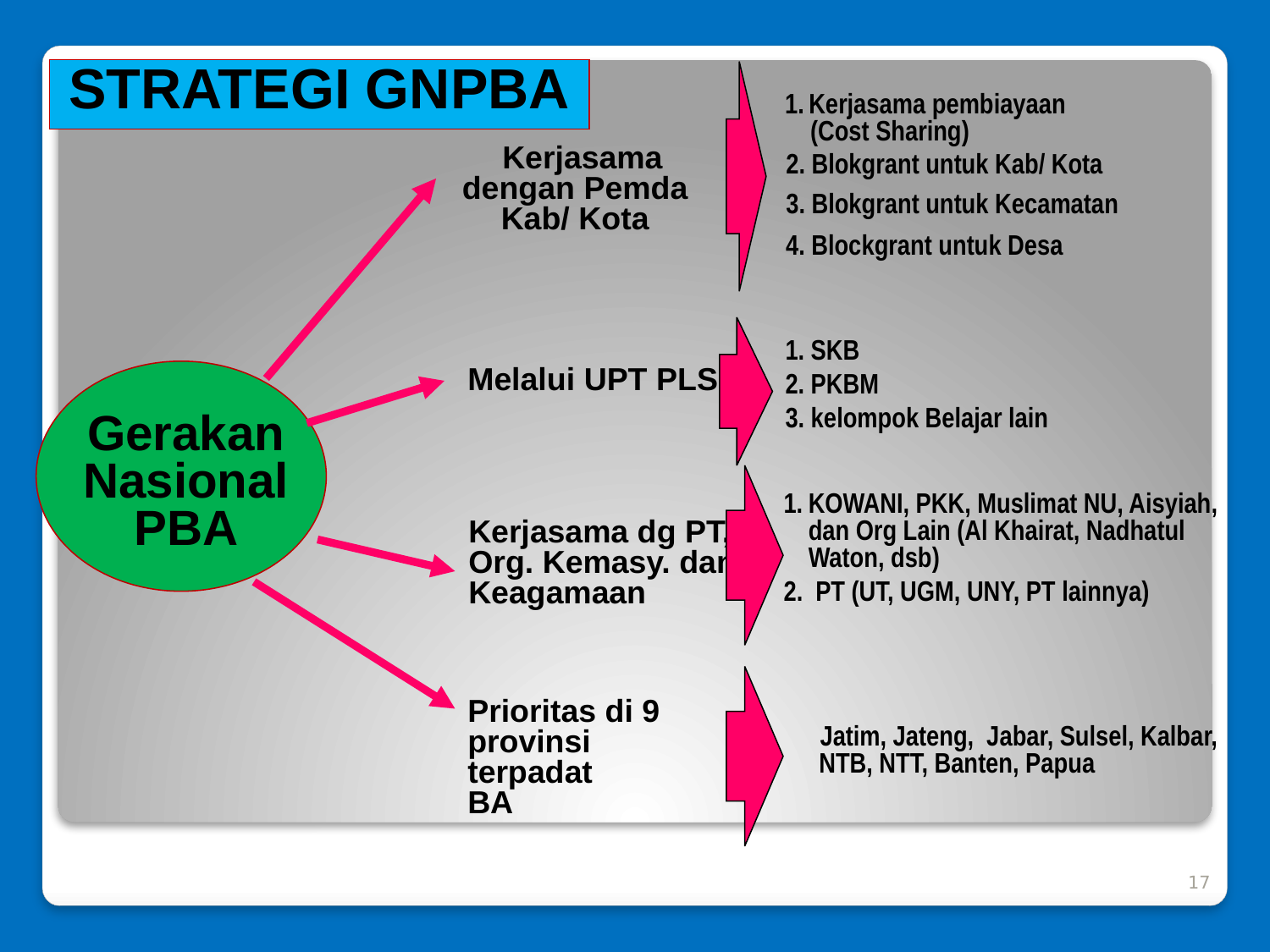

STRATEGI GNPBA

Kerjasama pembiayaan
    (Cost Sharing)

  Kerjasama dengan Pemda Kab/ Kota
2. Blokgrant untuk Kab/ Kota

3. Blokgrant untuk Kecamatan

4. Blockgrant untuk Desa

1. SKB
2. PKBM
3. kelompok Belajar lain
Melalui UPT PLS

Gerakan Nasional
PBA

KOWANI, PKK, Muslimat NU, Aisyiah, dan Org Lain (Al Khairat, Nadhatul Waton, dsb)
2.  PT (UT, UGM, UNY, PT lainnya)

Kerjasama dg PT,
Org. Kemasy. dan
Keagamaan

Prioritas di 9 provinsi terpadat
BA

      Jatim, Jateng,  Jabar, Sulsel, Kalbar,    NTB, NTT, Banten, Papua
17